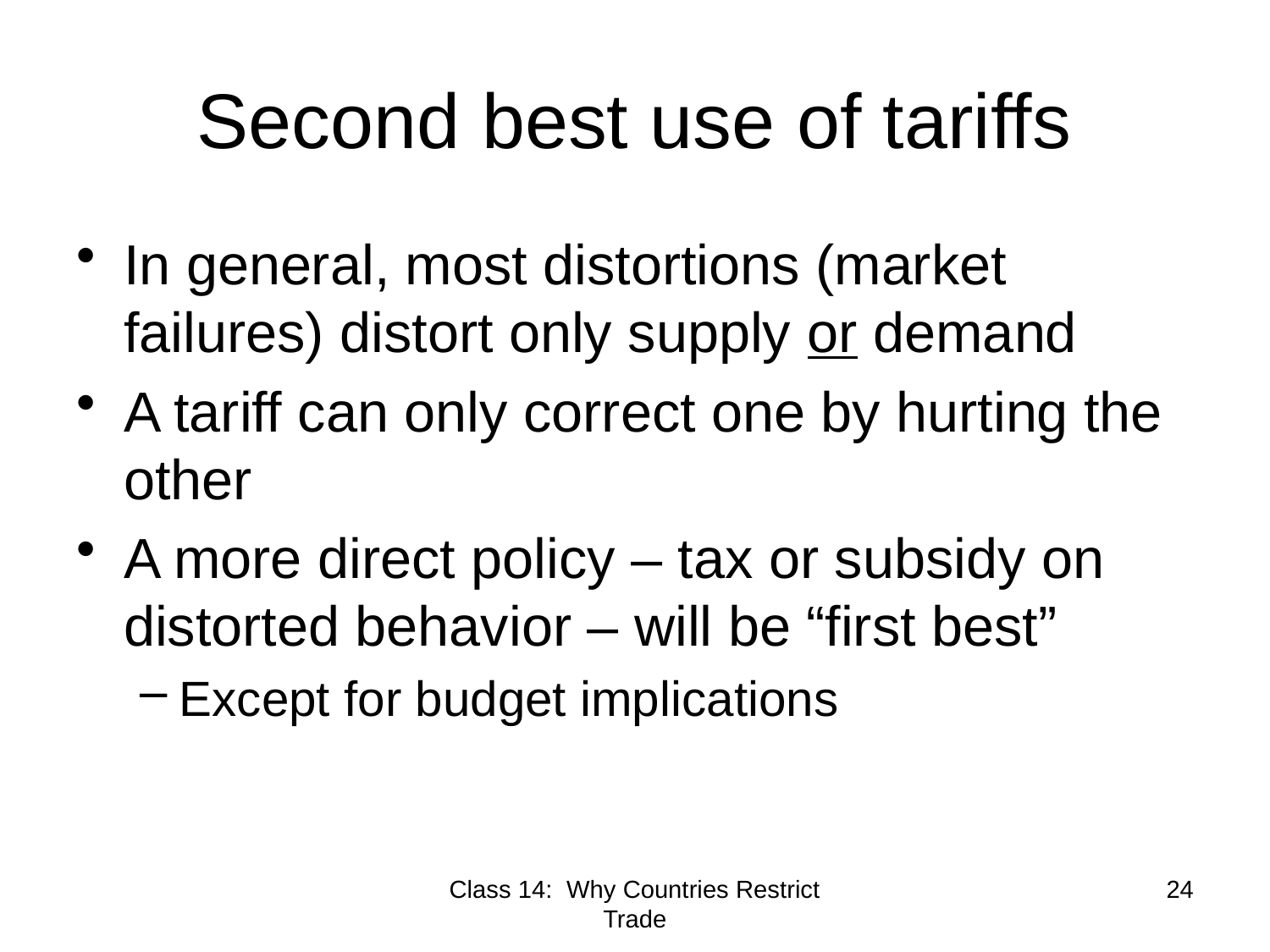

# Second best use of tariffs
In general, most distortions (market failures) distort only supply or demand
A tariff can only correct one by hurting the other
A more direct policy – tax or subsidy on distorted behavior – will be “first best”
Except for budget implications
Class 14:  Why Countries Restrict Trade
24